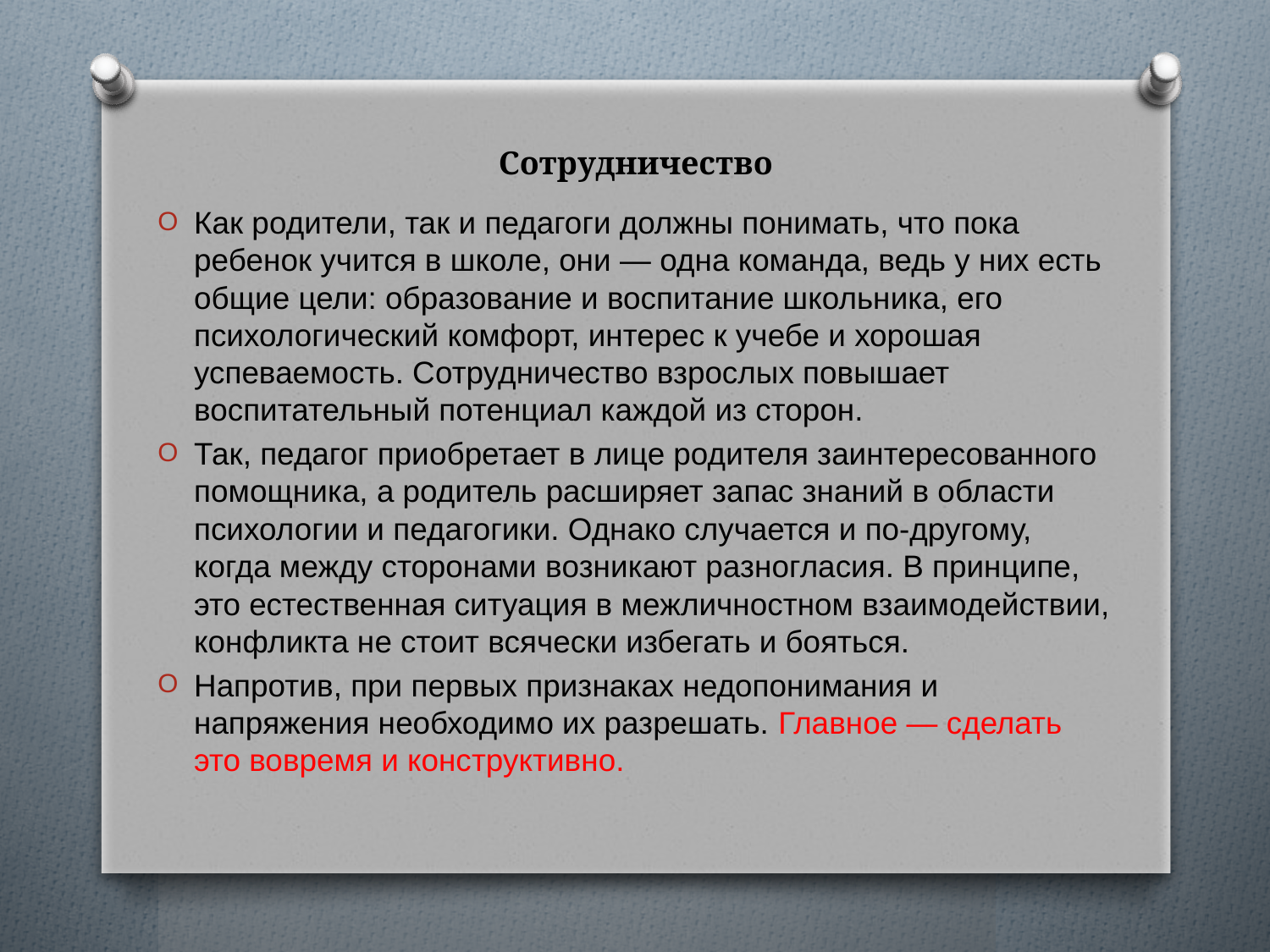

# Сотрудничество
Как родители, так и педагоги должны понимать, что пока ребенок учится в школе, они — одна команда, ведь у них есть общие цели: образование и воспитание школьника, его психологический комфорт, интерес к учебе и хорошая успеваемость. Сотрудничество взрослых повышает воспитательный потенциал каждой из сторон.
Так, педагог приобретает в лице родителя заинтересованного помощника, а родитель расширяет запас знаний в области психологии и педагогики. Однако случается и по-другому, когда между сторонами возникают разногласия. В принципе, это естественная ситуация в межличностном взаимодействии, конфликта не стоит всячески избегать и бояться.
Напротив, при первых признаках недопонимания и напряжения необходимо их разрешать. Главное — сделать это вовремя и конструктивно.